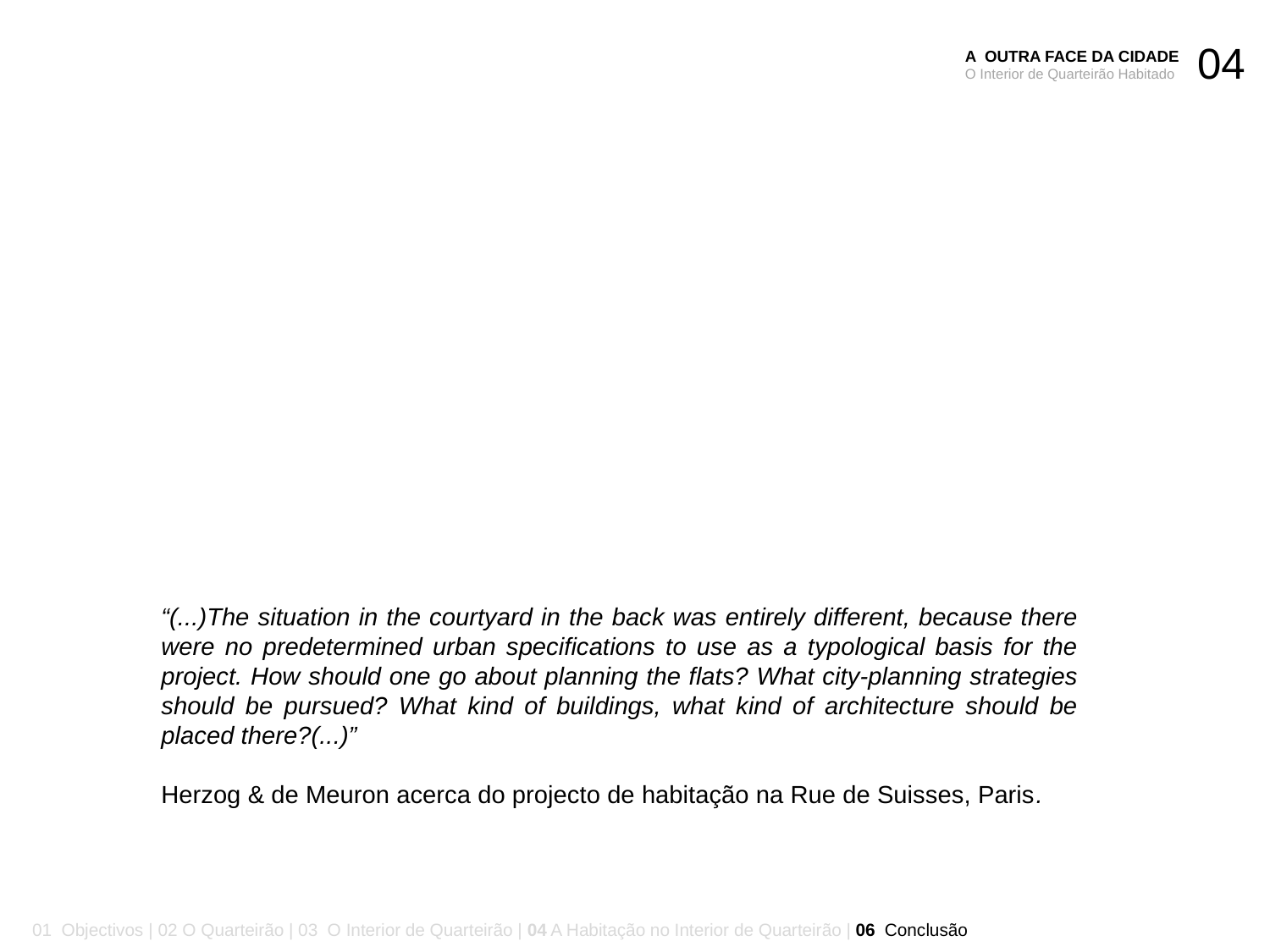

04
A  OUTRA FACE DA CIDADE
O Interior de Quarteirão Habitado
“(...)The situation in the courtyard in the back was entirely different, because there were no predetermined urban specifications to use as a typological basis for the project. How should one go about planning the flats? What city-planning strategies should be pursued? What kind of buildings, what kind of architecture should be placed there?(...)”

Herzog & de Meuron acerca do projecto de habitação na Rue de Suisses, Paris.
01  Objectivos | 02 O Quarteirão | 03  O Interior de Quarteirão | 04 A Habitação no Interior de Quarteirão | 06  Conclusão